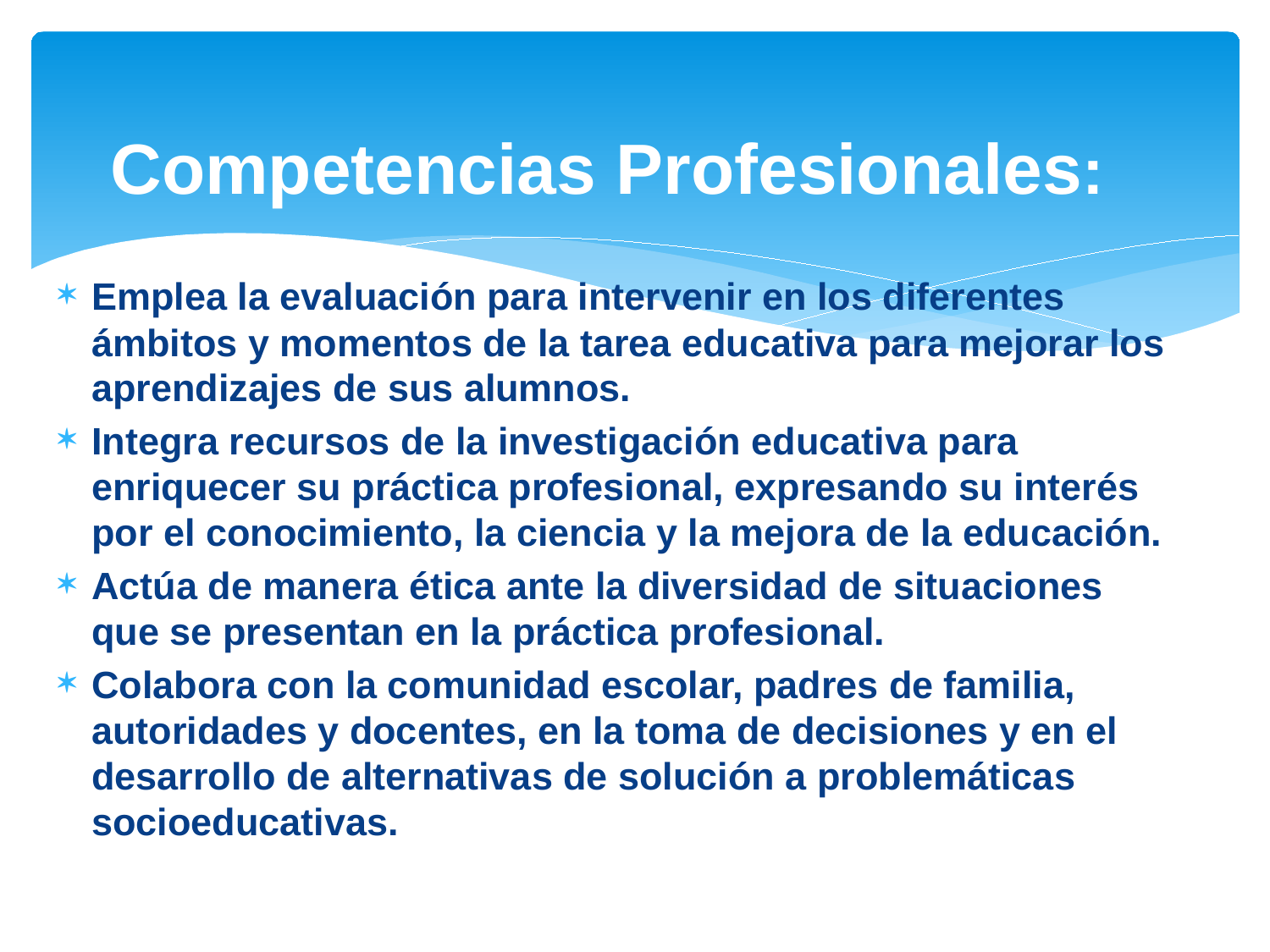

# Competencias Profesionales:
Emplea la evaluación para intervenir en los diferentes ámbitos y momentos de la tarea educativa para mejorar los aprendizajes de sus alumnos.
Integra recursos de la investigación educativa para enriquecer su práctica profesional, expresando su interés por el conocimiento, la ciencia y la mejora de la educación.
Actúa de manera ética ante la diversidad de situaciones que se presentan en la práctica profesional.
Colabora con la comunidad escolar, padres de familia, autoridades y docentes, en la toma de decisiones y en el desarrollo de alternativas de solución a problemáticas socioeducativas.